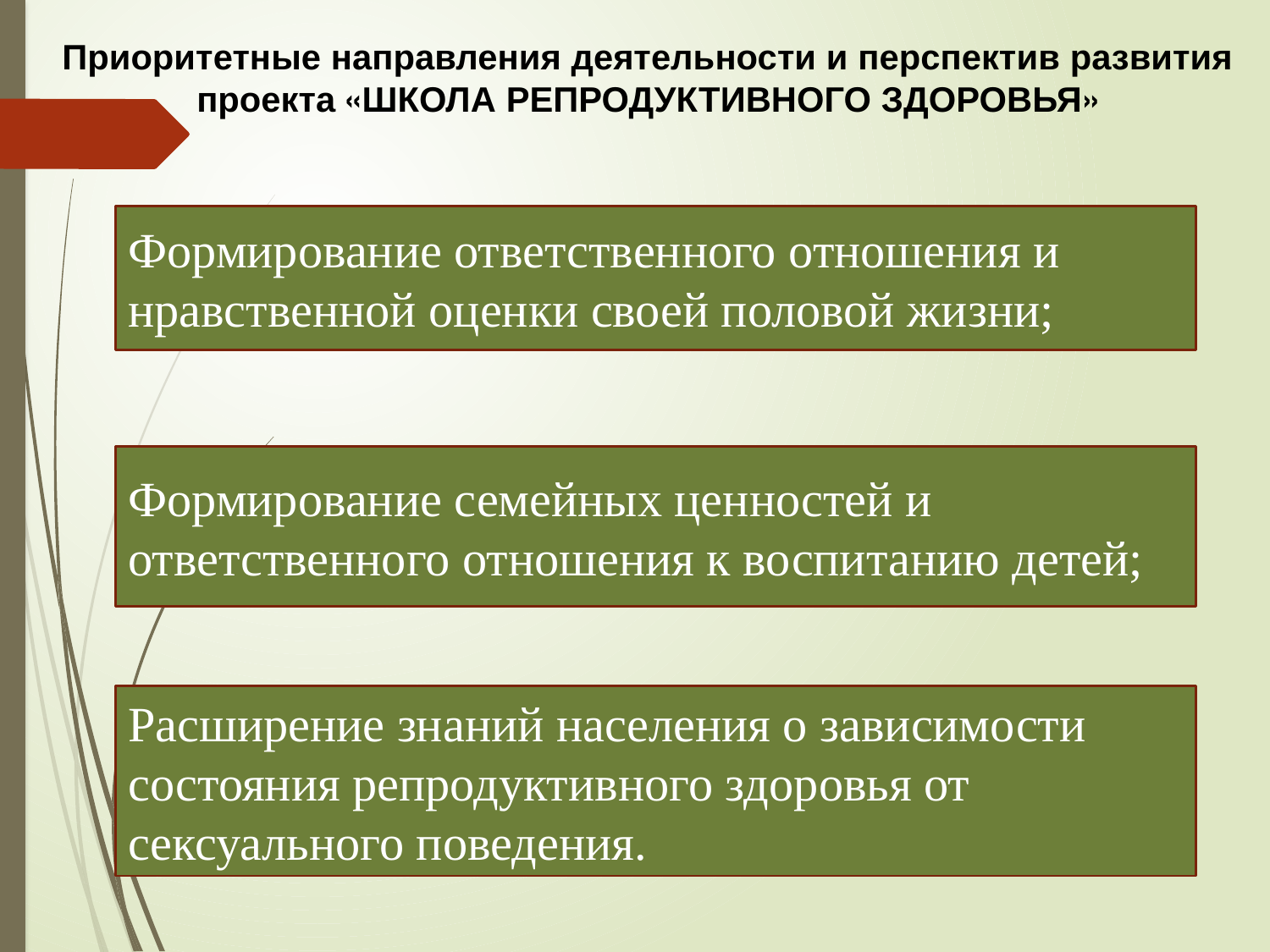

Приоритетные направления деятельности и перспектив развития проекта «ШКОЛА РЕПРОДУКТИВНОГО ЗДОРОВЬЯ»

Стратегические приоритетные
Формирование ответственного отношения и нравственной оценки своей половой жизни;
Формирование семейных ценностей и ответственного отношения к воспитанию детей;
Расширение знаний населения о зависимости состояния репродуктивного здоровья от сексуального поведения.